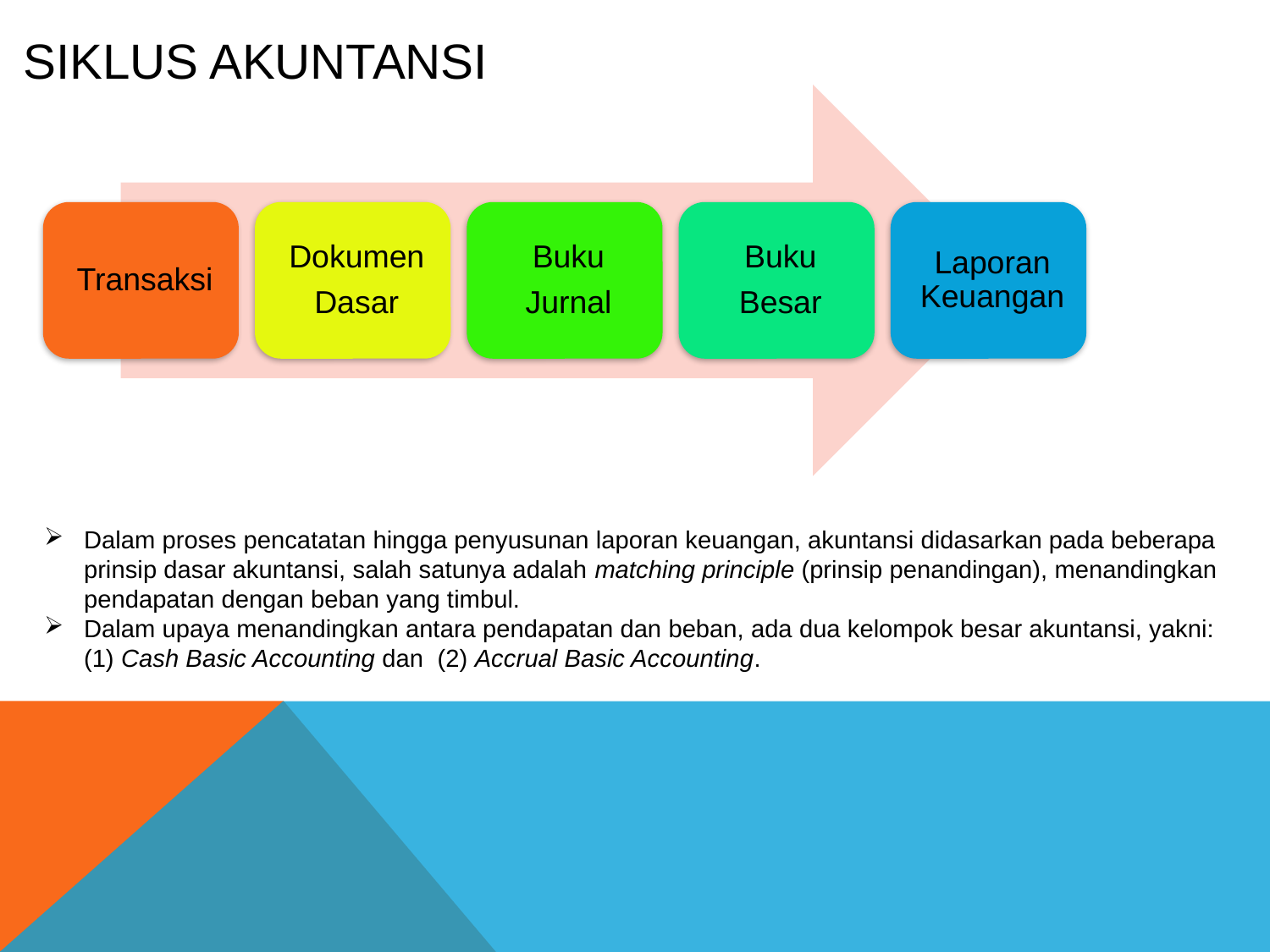

# Siklus akuntansi
Transaksi
Dokumen
Dasar
Buku
Jurnal
Buku
Besar
Laporan Keuangan
Dalam proses pencatatan hingga penyusunan laporan keuangan, akuntansi didasarkan pada beberapa prinsip dasar akuntansi, salah satunya adalah matching principle (prinsip penandingan), menandingkan pendapatan dengan beban yang timbul.
Dalam upaya menandingkan antara pendapatan dan beban, ada dua kelompok besar akuntansi, yakni: (1) Cash Basic Accounting dan  (2) Accrual Basic Accounting.